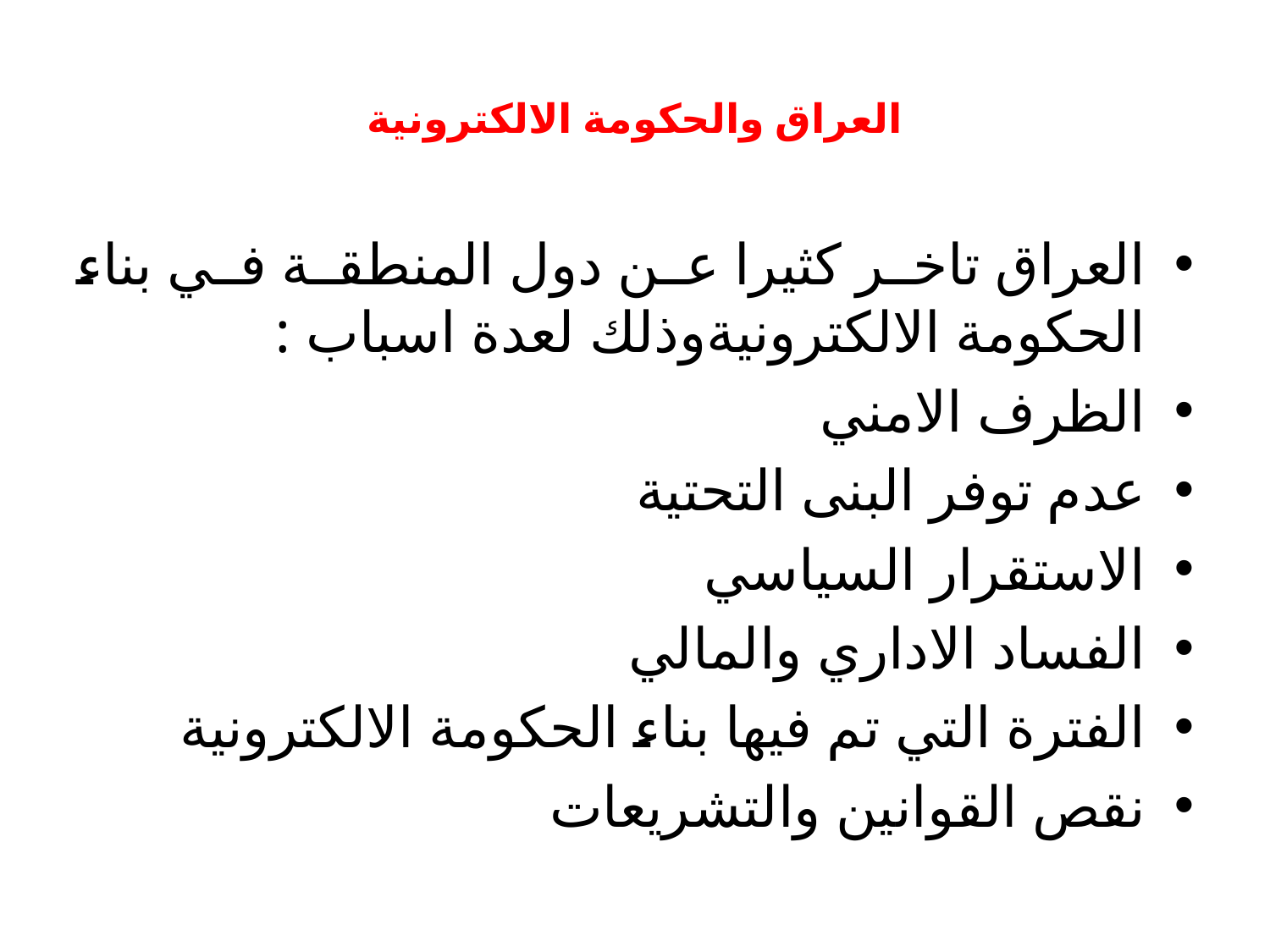

# العراق والحكومة الالكترونية
العراق تاخر كثيرا عن دول المنطقة في بناء الحكومة الالكترونيةوذلك لعدة اسباب :
الظرف الامني
عدم توفر البنى التحتية
الاستقرار السياسي
الفساد الاداري والمالي
الفترة التي تم فيها بناء الحكومة الالكترونية
نقص القوانين والتشريعات